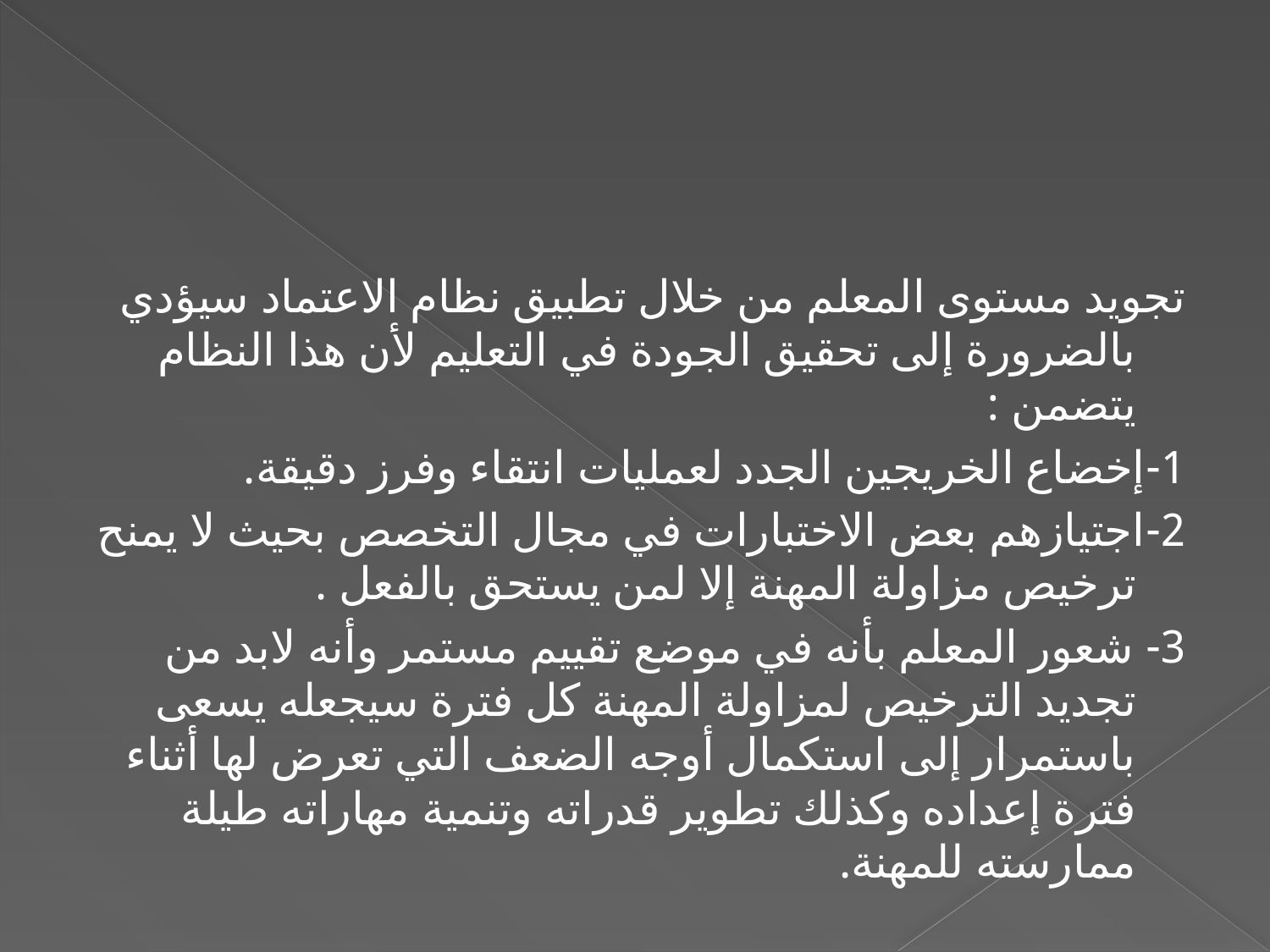

#
تجويد مستوى المعلم من خلال تطبيق نظام الاعتماد سيؤدي بالضرورة إلى تحقيق الجودة في التعليم لأن هذا النظام يتضمن :
1-إخضاع الخريجين الجدد لعمليات انتقاء وفرز دقيقة.
2-اجتيازهم بعض الاختبارات في مجال التخصص بحيث لا يمنح ترخيص مزاولة المهنة إلا لمن يستحق بالفعل .
3- شعور المعلم بأنه في موضع تقييم مستمر وأنه لابد من تجديد الترخيص لمزاولة المهنة كل فترة سيجعله يسعى باستمرار إلى استكمال أوجه الضعف التي تعرض لها أثناء فترة إعداده وكذلك تطوير قدراته وتنمية مهاراته طيلة ممارسته للمهنة.